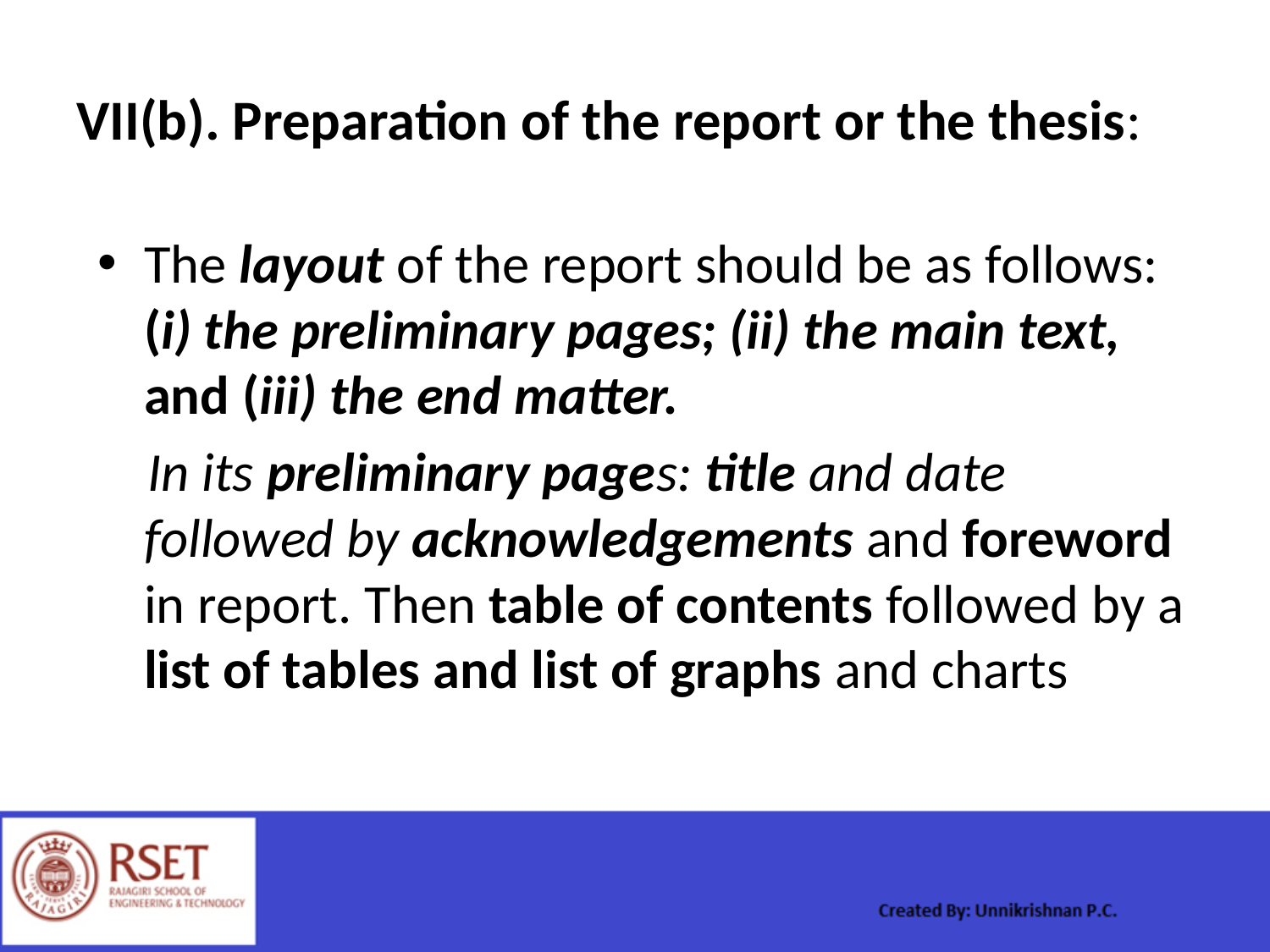

# VII(b). Preparation of the report or the thesis:
The layout of the report should be as follows: (i) the preliminary pages; (ii) the main text, and (iii) the end matter.
    In its preliminary pages: title and date followed by acknowledgements and foreword in report. Then table of contents followed by a list of tables and list of graphs and charts